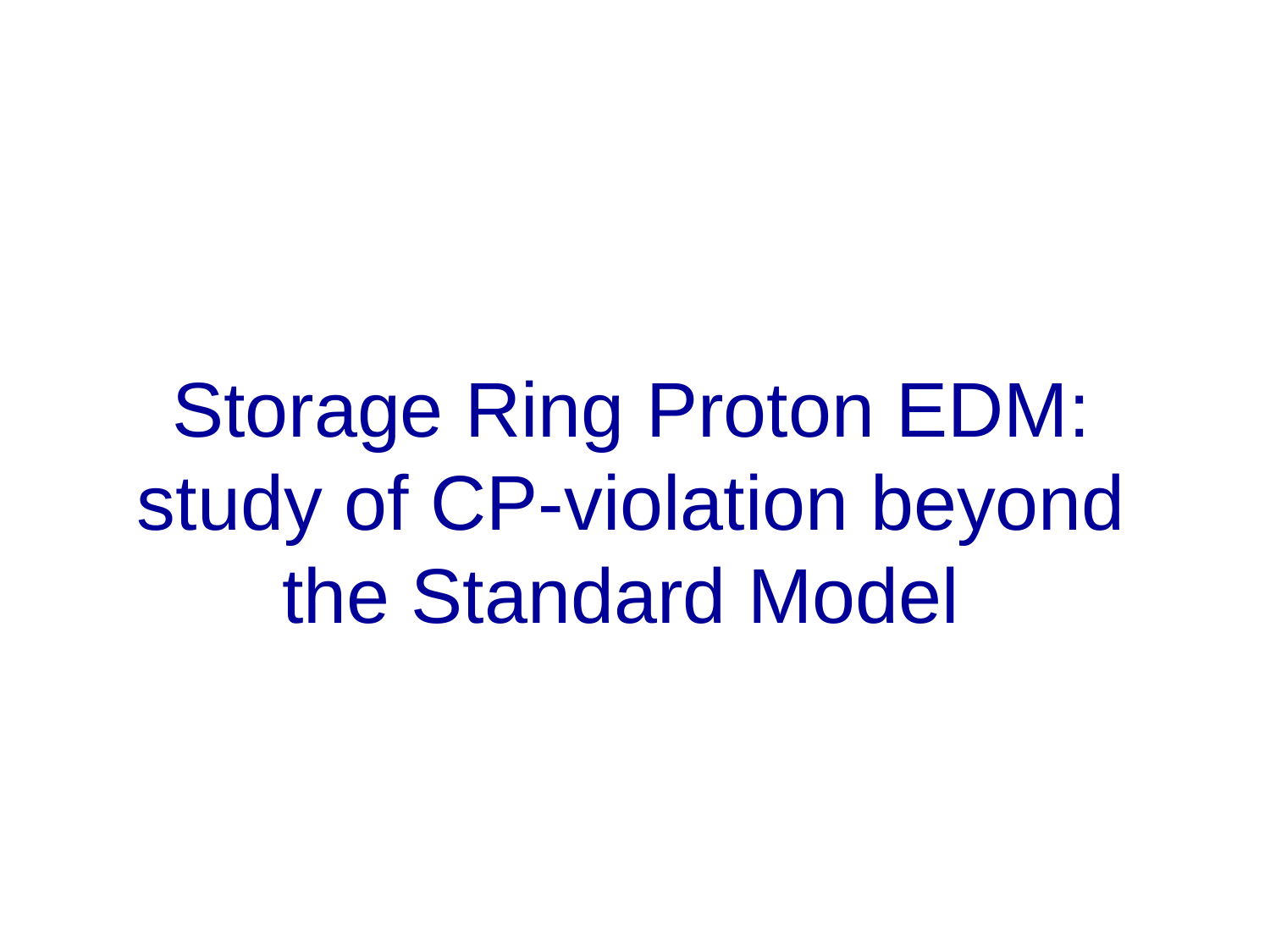

# Storage Ring Proton EDM: study of CP-violation beyond the Standard Model